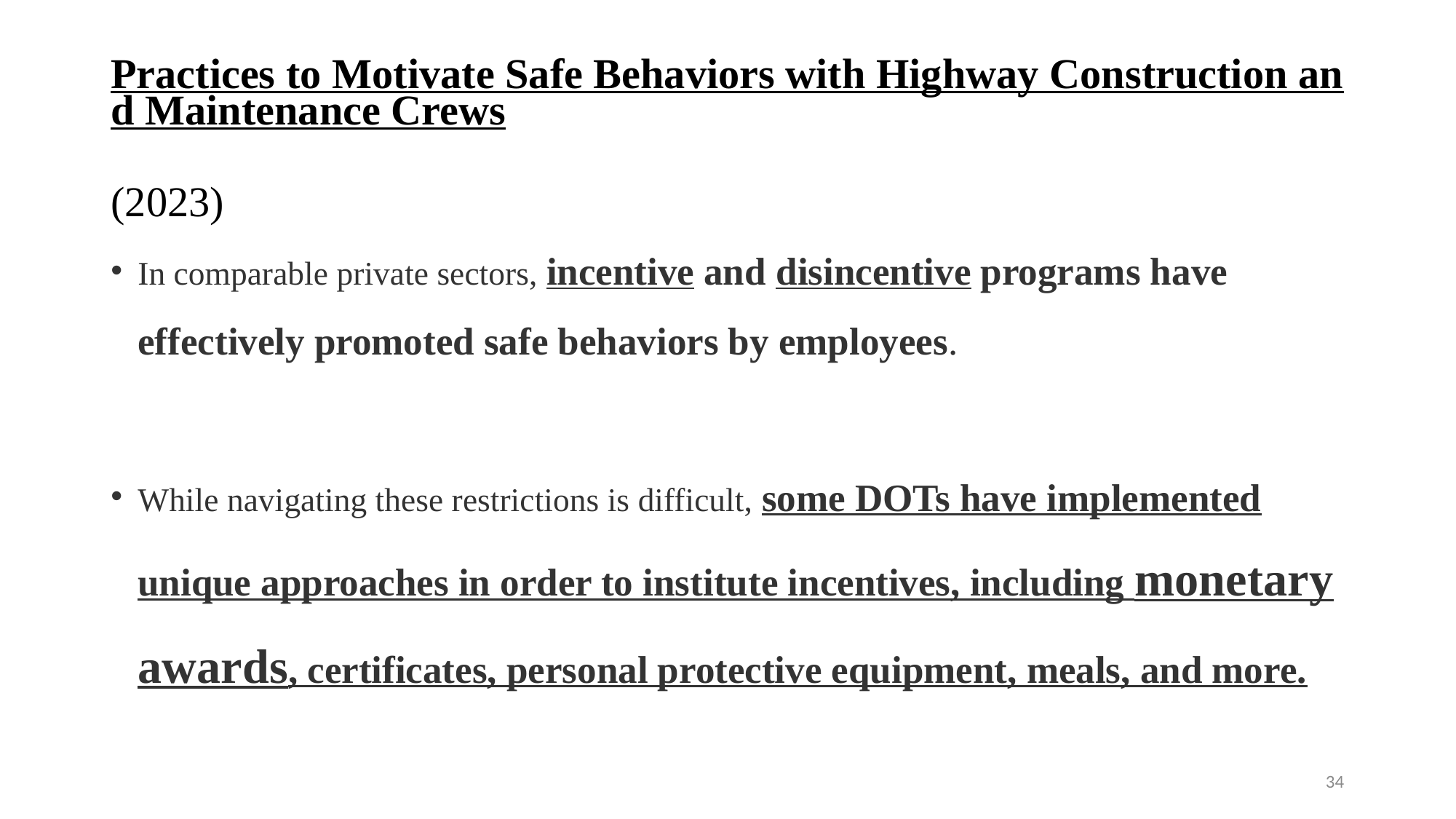

# Practices to Motivate Safe Behaviors with Highway Construction and Maintenance Crews (2023)
In comparable private sectors, incentive and disincentive programs have effectively promoted safe behaviors by employees.

While navigating these restrictions is difficult, some DOTs have implemented unique approaches in order to institute incentives, including monetary awards, certificates, personal protective equipment, meals, and more.

34